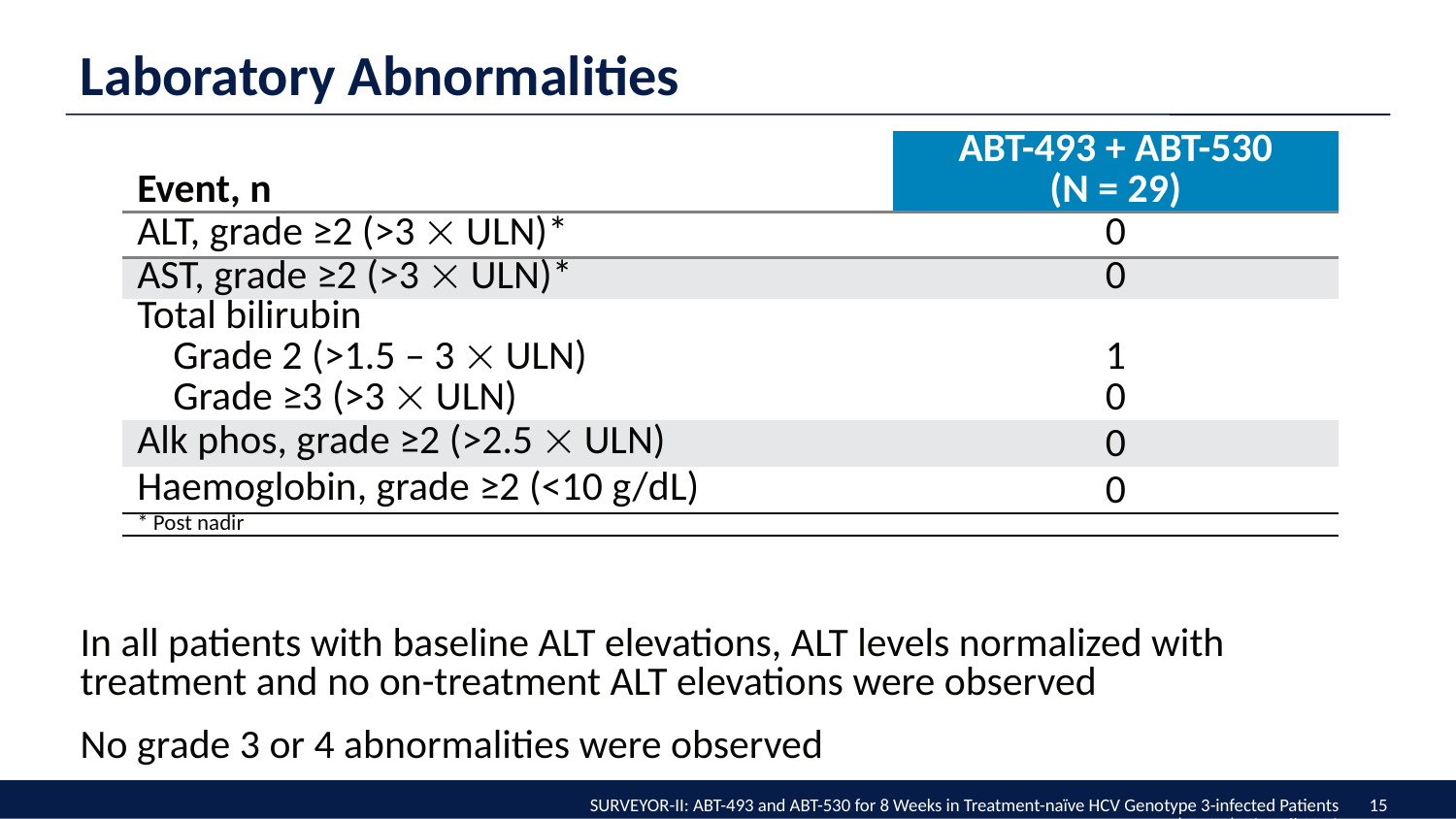

# Laboratory Abnormalities
| Event, n | ABT-493 + ABT-530 (N = 29) |
| --- | --- |
| ALT, grade ≥2 (>3 × ULN)\* | 0 |
| AST, grade ≥2 (>3 × ULN)\* | 0 |
| Total bilirubin Grade 2 (>1.5 – 3 × ULN) Grade ≥3 (>3 × ULN) | 1 0 |
| Alk phos, grade ≥2 (>2.5 × ULN) | 0 |
| Haemoglobin, grade ≥2 (<10 g/dL) | 0 |
| \* Post nadir |  |
In all patients with baseline ALT elevations, ALT levels normalized with treatment and no on-treatment ALT elevations were observed
No grade 3 or 4 abnormalities were observed